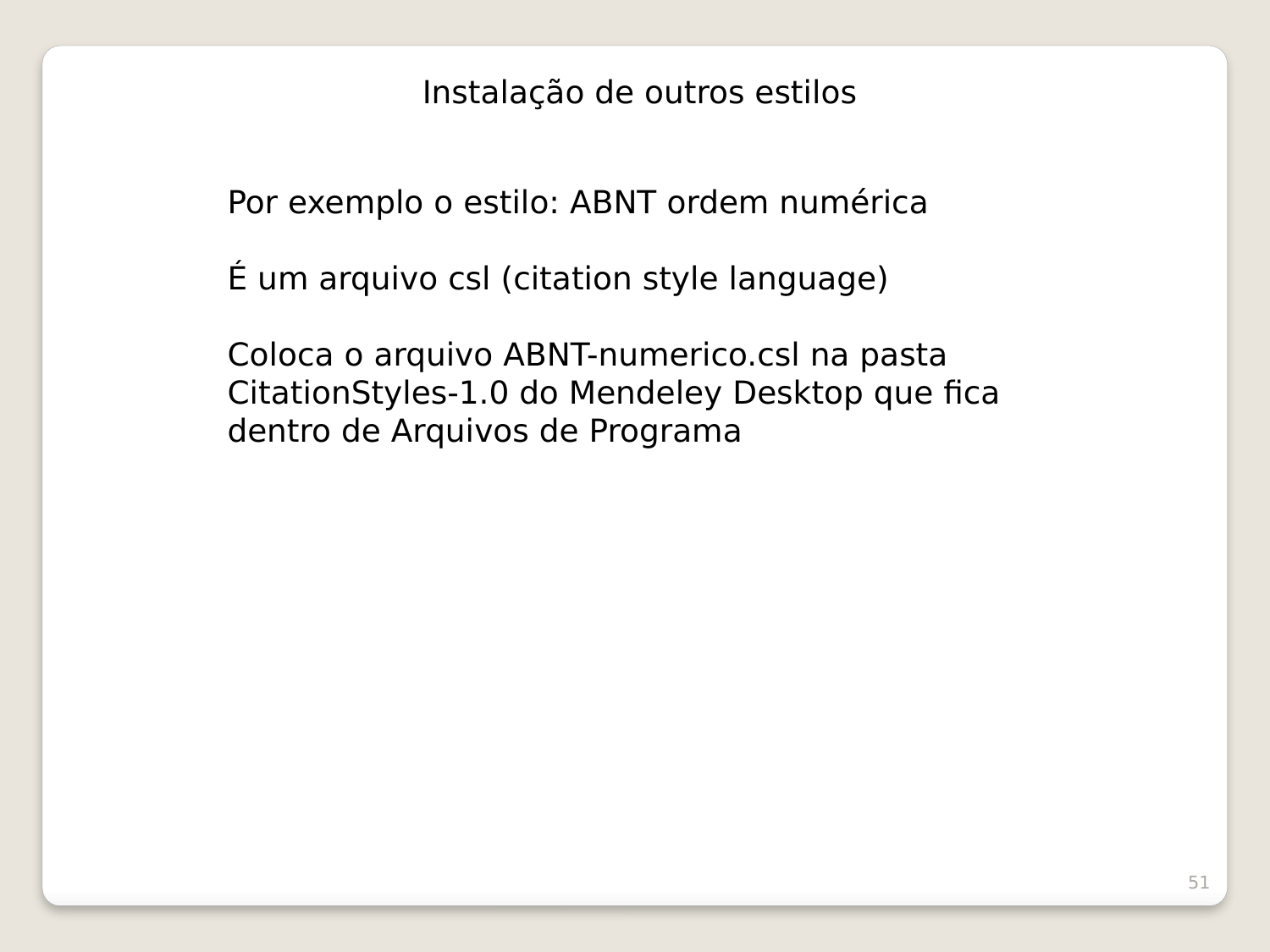

Instalação de outros estilos
Por exemplo o estilo: ABNT ordem numérica

É um arquivo csl (citation style language)

Coloca o arquivo ABNT-numerico.csl na pasta CitationStyles-1.0 do Mendeley Desktop que fica dentro de Arquivos de Programa
51